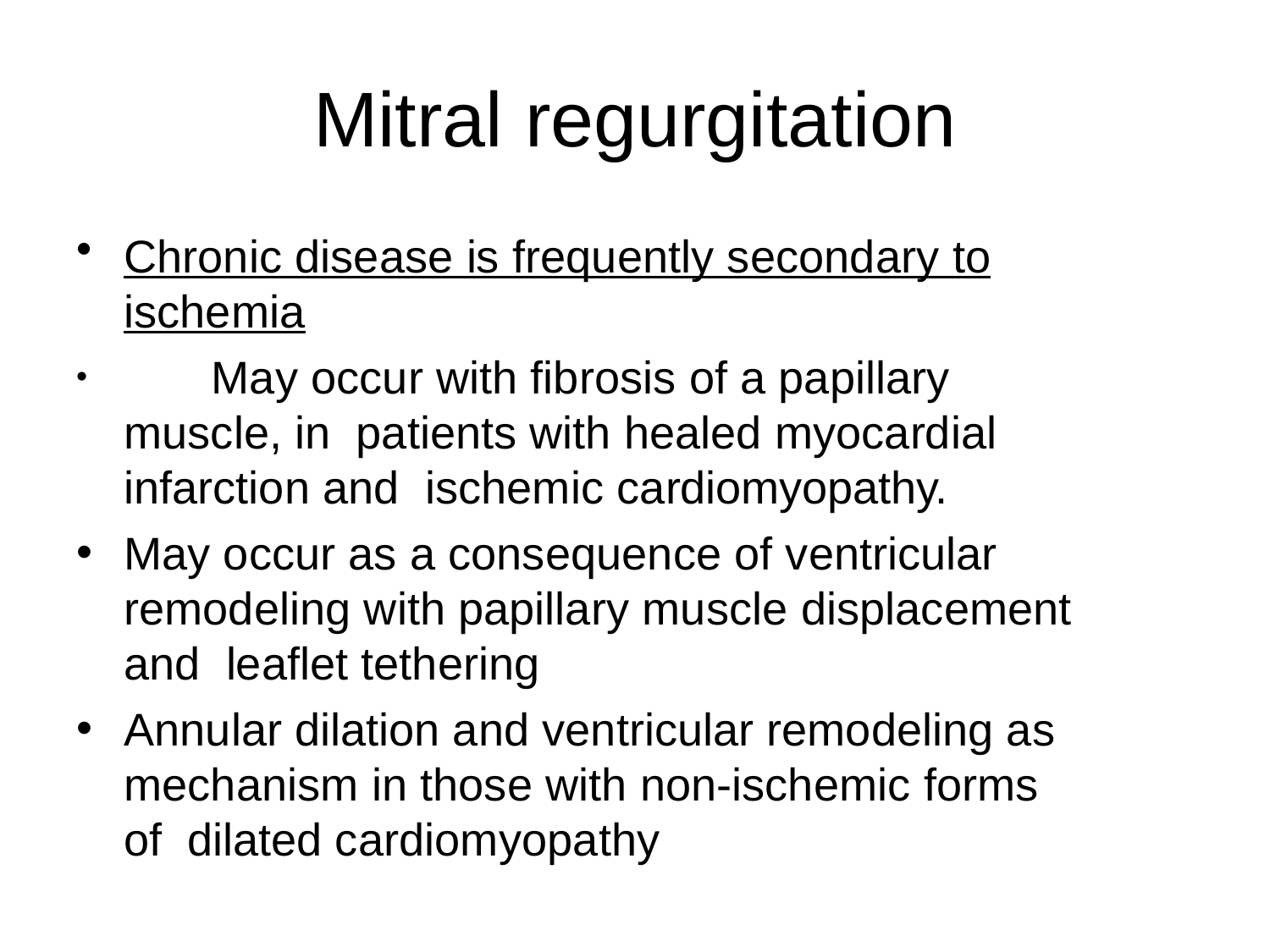

# Mitral regurgitation
Chronic disease is frequently secondary to ischemia
	May occur with fibrosis of a papillary muscle, in  patients with healed myocardial infarction and  ischemic cardiomyopathy.
May occur as a consequence of ventricular  remodeling with papillary muscle displacement and  leaflet tethering
Annular dilation and ventricular remodeling as  mechanism in those with non-ischemic forms of  dilated cardiomyopathy